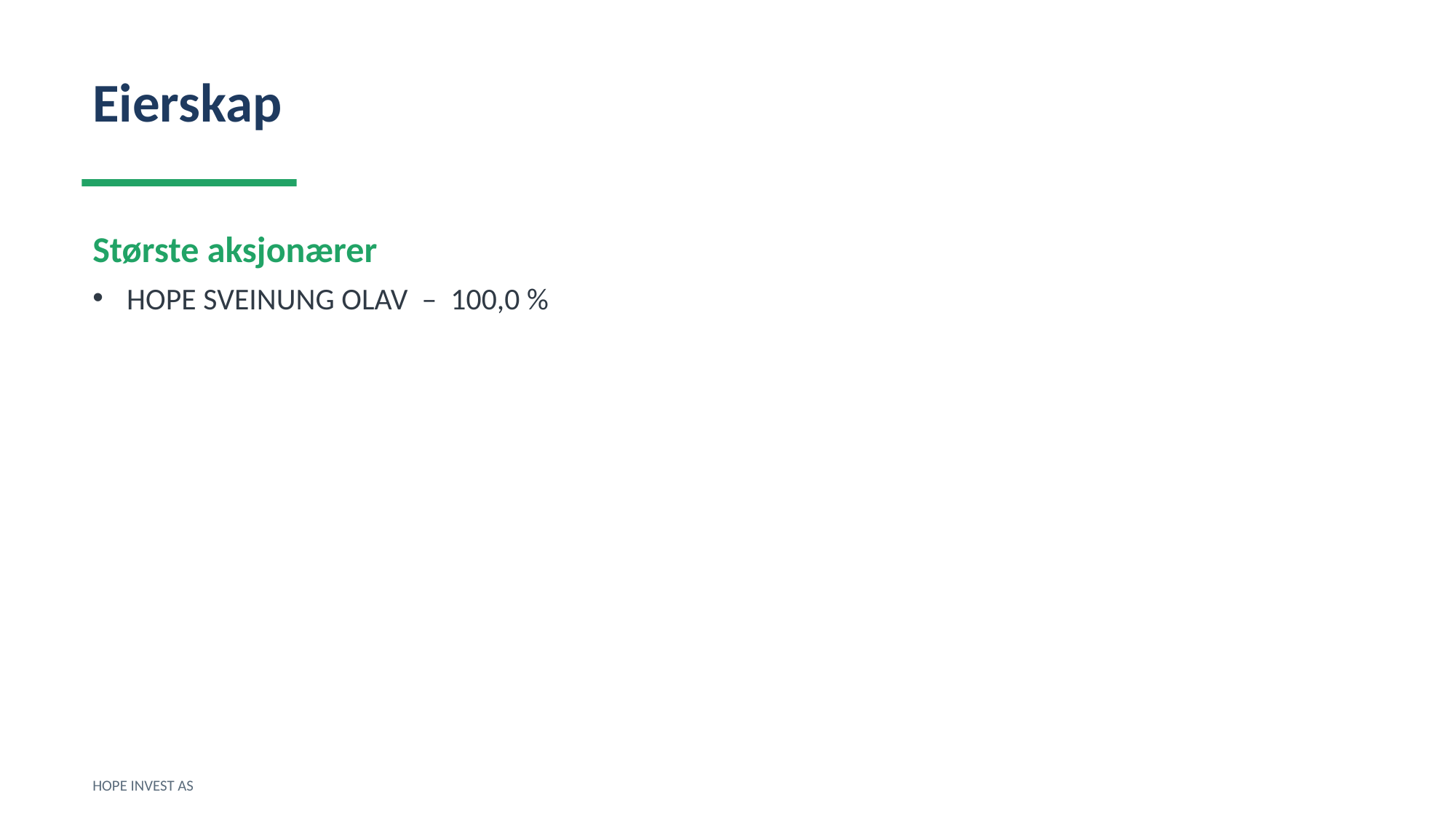

Eierskap

Største aksjonærer
HOPE SVEINUNG OLAV  –  100,0 %
HOPE INVEST AS